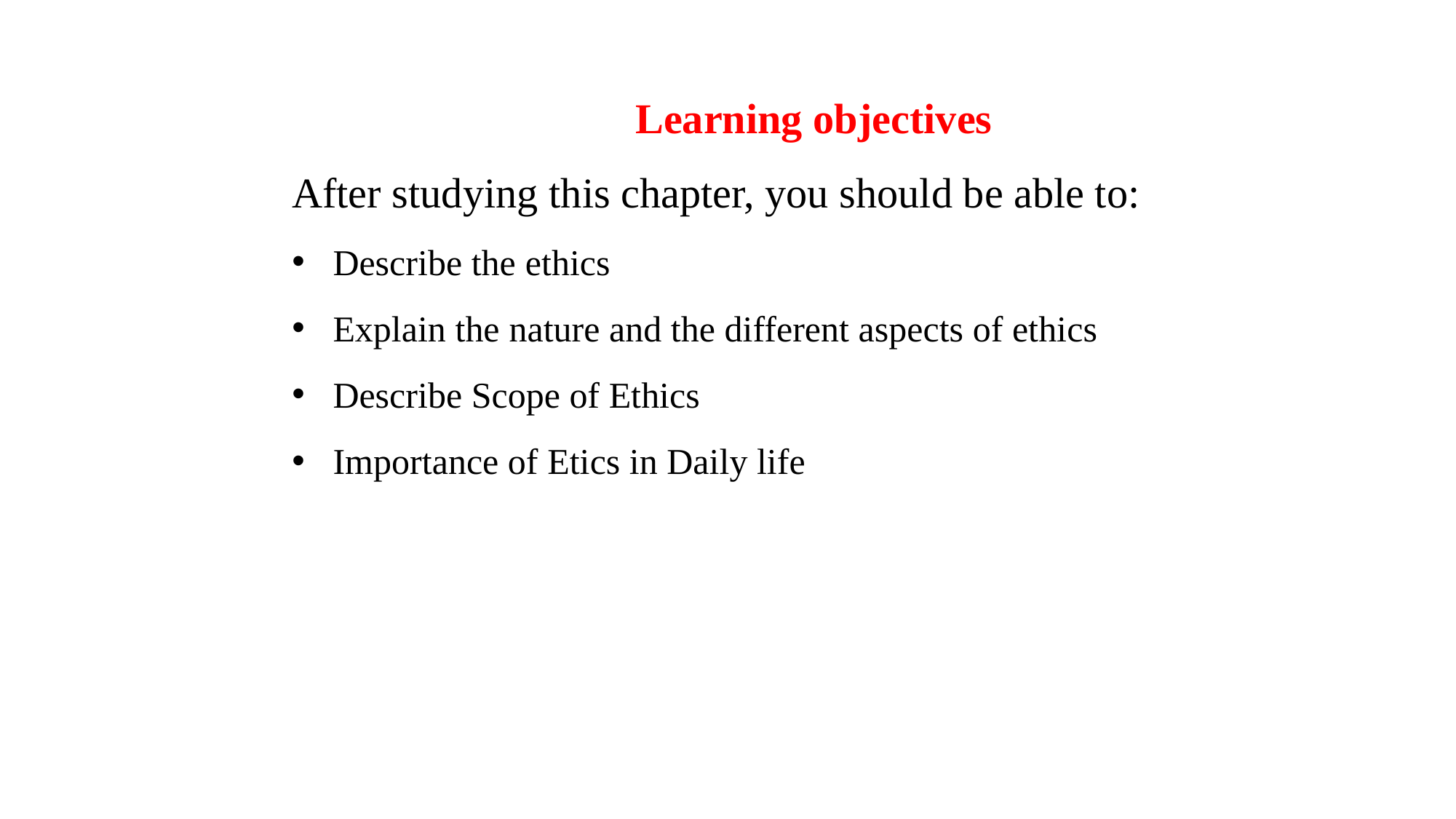

Learning objectives
After studying this chapter, you should be able to:
Describe the ethics
Explain the nature and the different aspects of ethics
Describe Scope of Ethics
Importance of Etics in Daily life